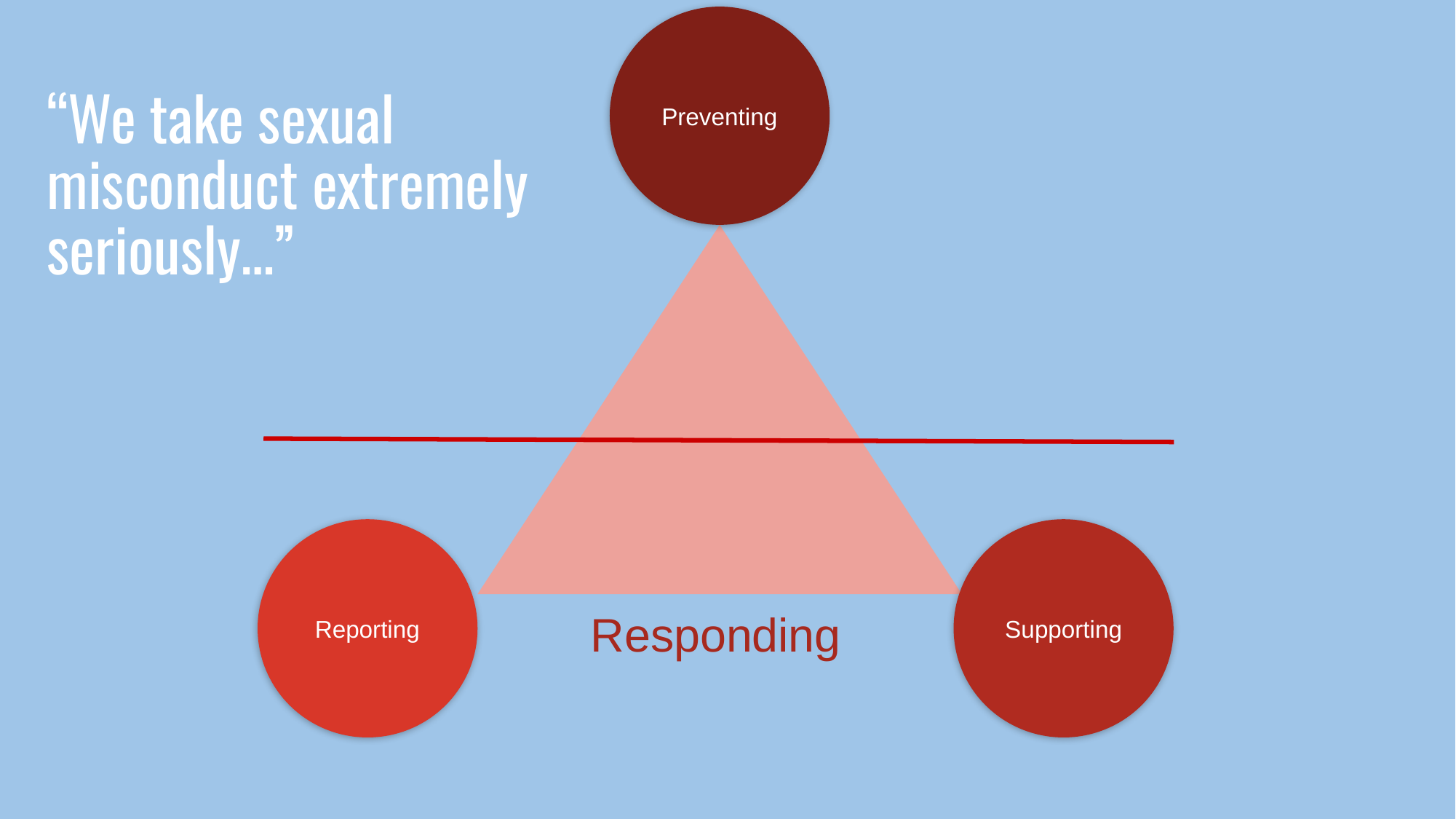

Preventing
# “We take sexual misconduct extremely seriously…”

Reporting
Supporting
Responding